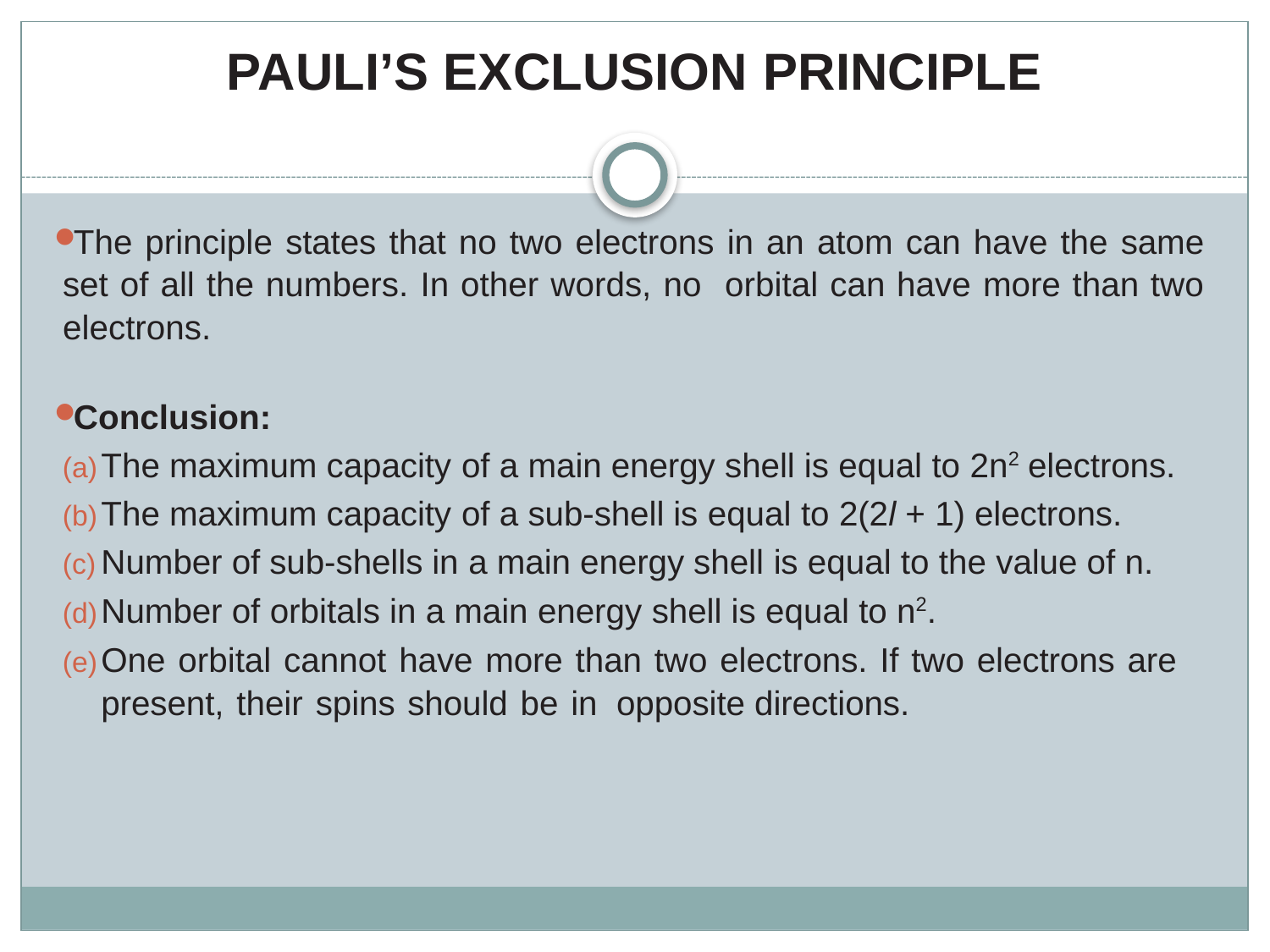

# PAULI’S EXCLUSION PRINCIPLE
The principle states that no two electrons in an atom can have the same set of all the numbers. In other words, no  orbital can have more than two electrons.

Conclusion:
The maximum capacity of a main energy shell is equal to 2n2 electrons.
The maximum capacity of a sub-shell is equal to 2(2l + 1) electrons.
Number of sub-shells in a main energy shell is equal to the value of n.
Number of orbitals in a main energy shell is equal to n2.
One orbital cannot have more than two electrons. If two electrons are present, their spins should be in  opposite directions.